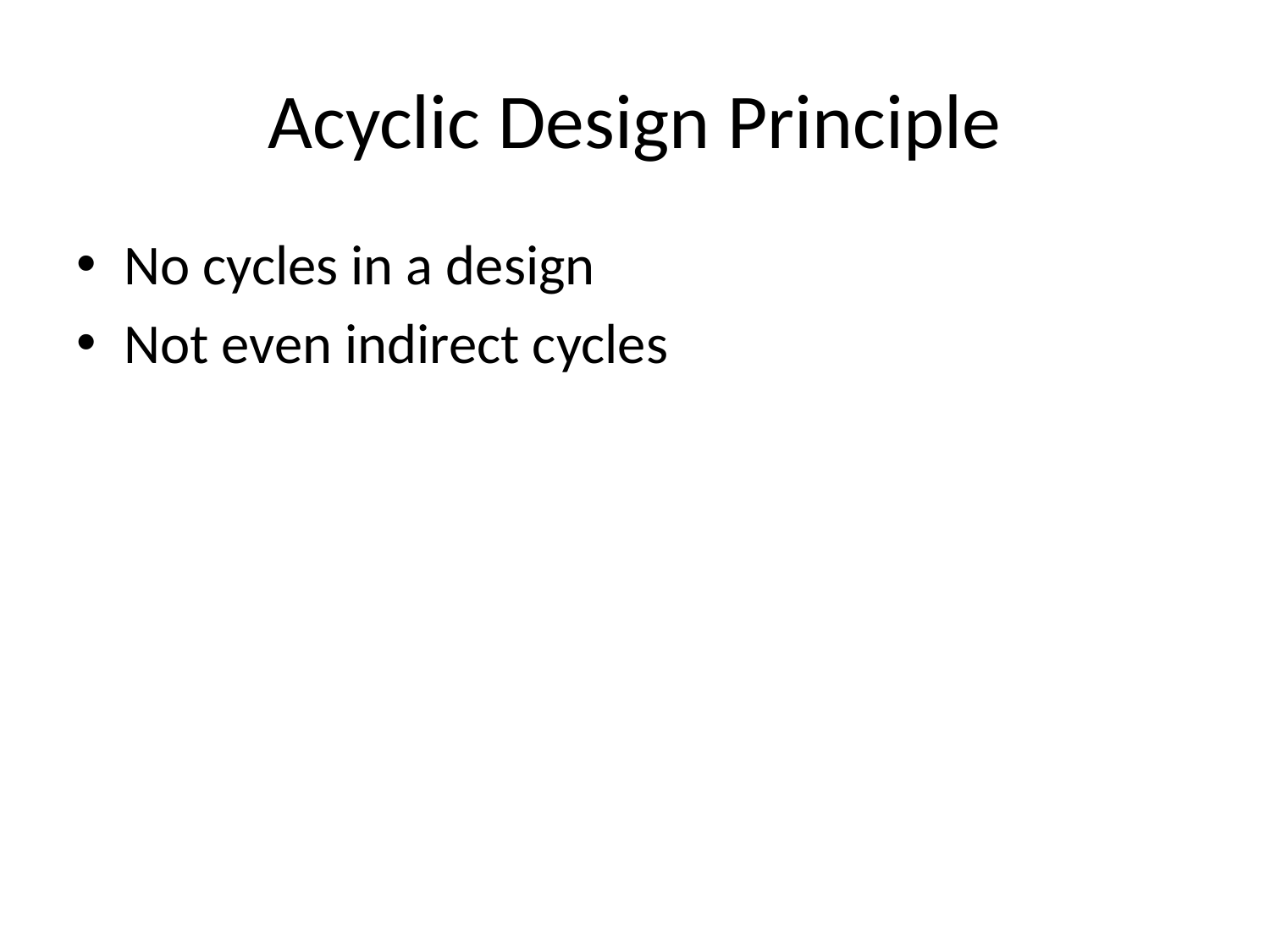

# Acyclic Design Principle
No cycles in a design
Not even indirect cycles